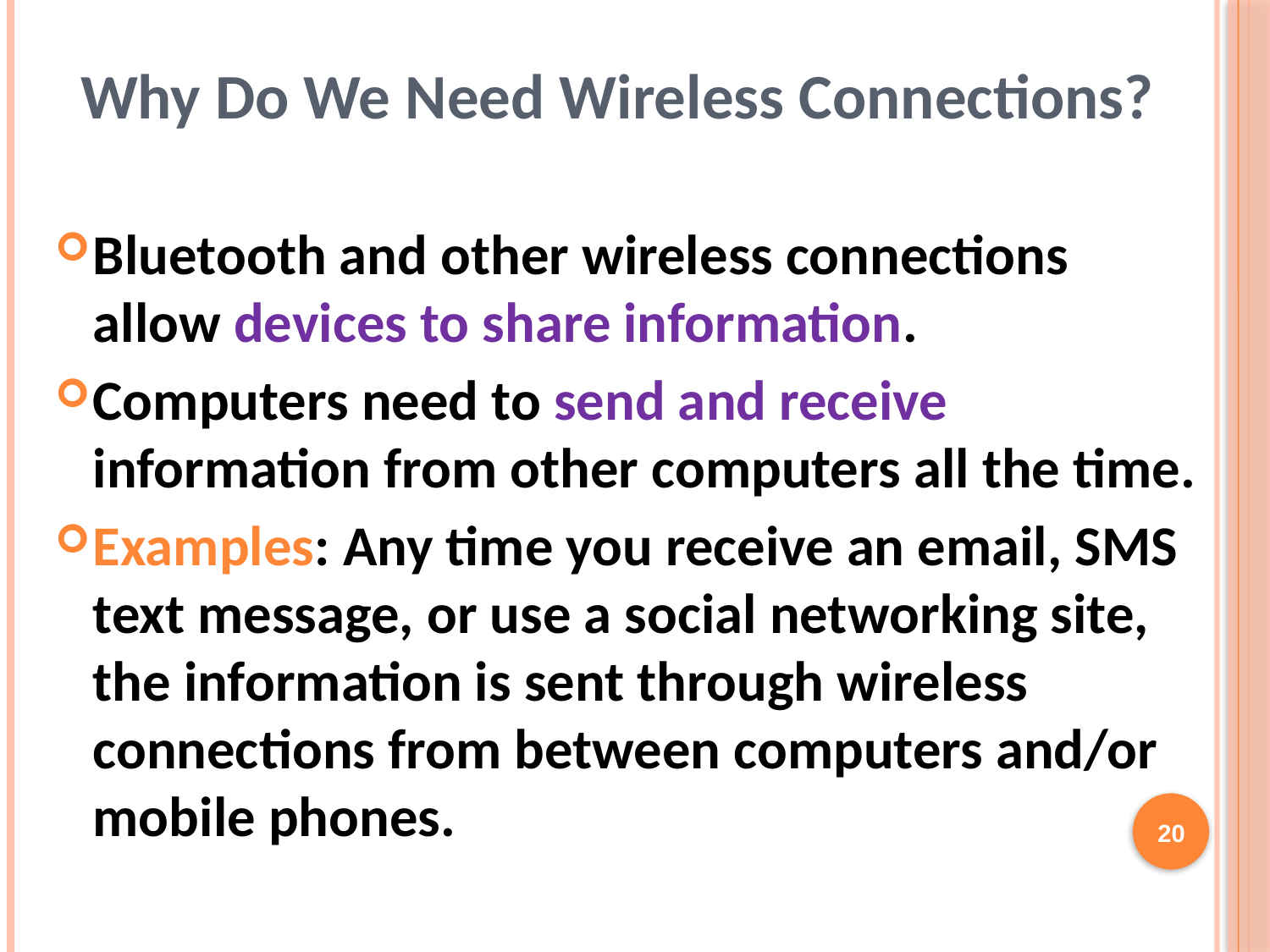

Why Do We Need Wireless Connections?
Bluetooth and other wireless connections allow devices to share information.
Computers need to send and receive information from other computers all the time.
Examples: Any time you receive an email, SMS text message, or use a social networking site, the information is sent through wireless connections from between computers and/or mobile phones.
20